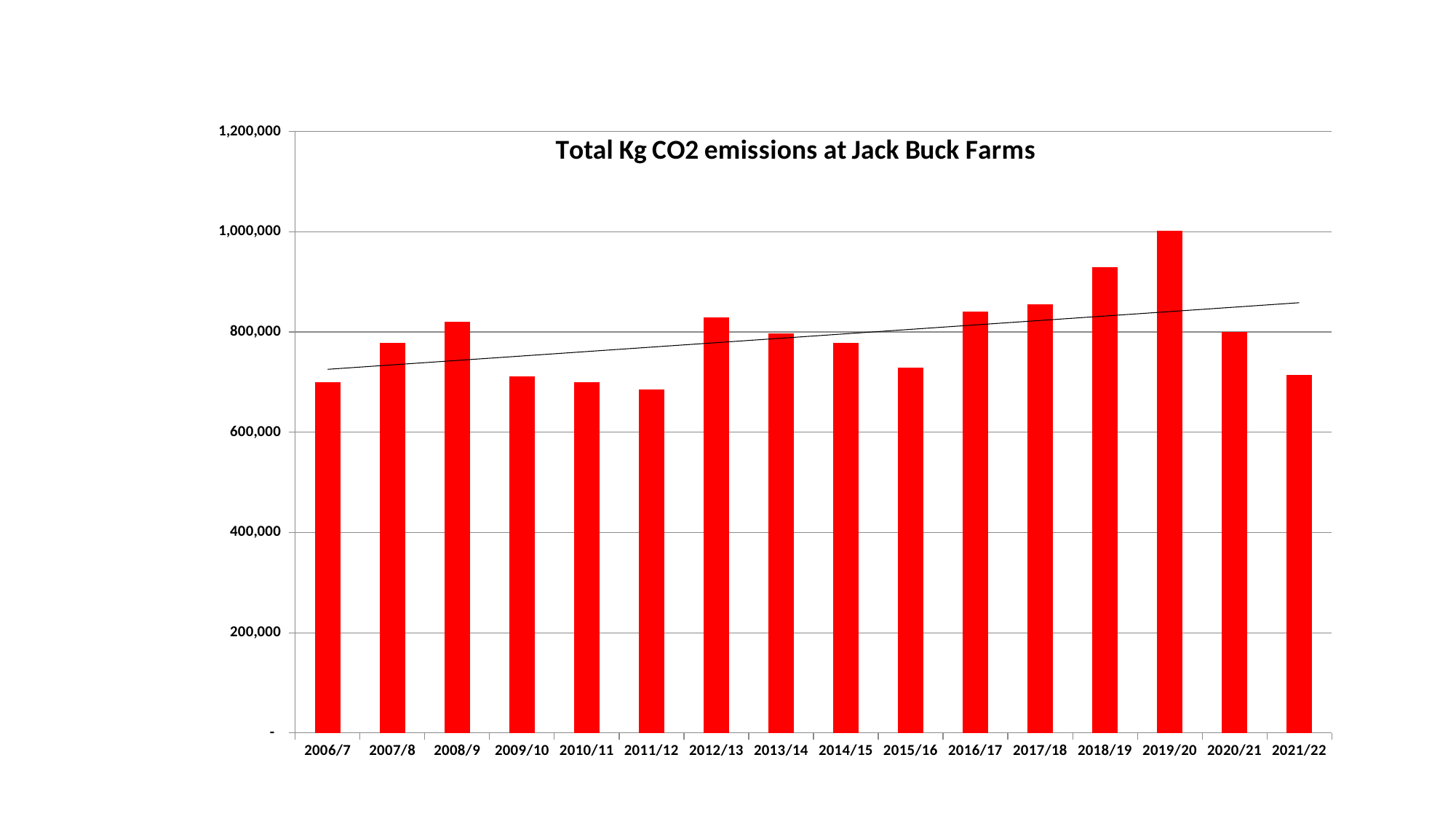

### Chart: Total Kg CO2 emissions at Jack Buck Farms

| Category |  |
|---|---|
| 2006/7 | 699927.52 |
| 2007/8 | 777791.456 |
| 2008/9 | 820283.7468 |
| 2009/10 | 711374.423095 |
| 2010/11 | 700190.1907065 |
| 2011/12 | 685454.957249225 |
| 2012/13 | 829624.0174646056 |
| 2013/14 | 797452.1212319756 |
| 2014/15 | 777773.8076156197 |
| 2015/16 | 728200.3131766143 |
| 2016/17 | 840809.7649436442 |
| 2017/18 | 855963.664550581 |
| 2018/19 | 928980.9419346253 |
| 2019/20 | 1002460.76 |
| 2020/21 | 800576.55 |
| 2021/22 | 714658.6900000001 |